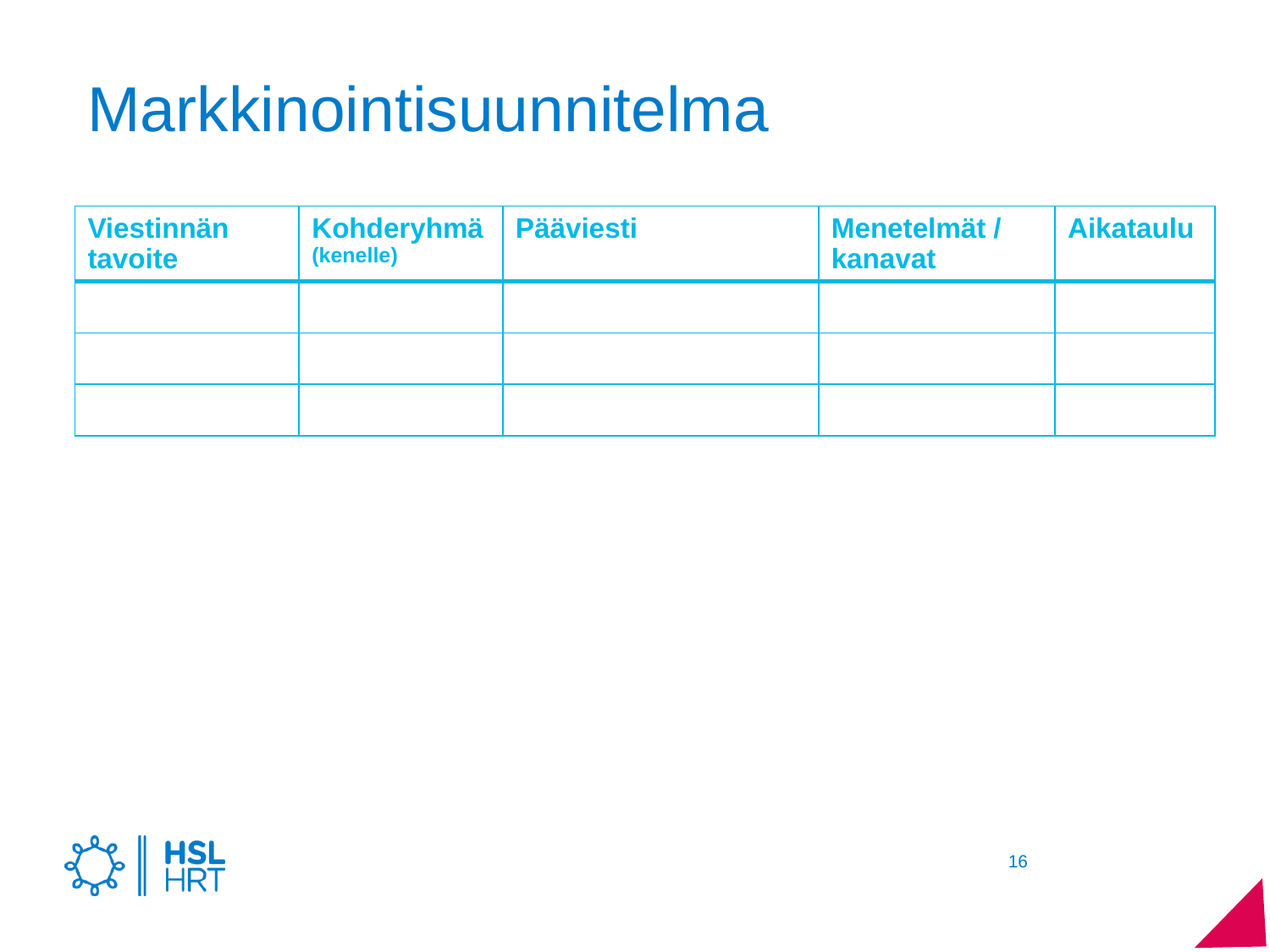

# Markkinointisuunnitelma
| Viestinnän tavoite | Kohderyhmä (kenelle) | Pääviesti | Menetelmät / kanavat | Aikataulu |
| --- | --- | --- | --- | --- |
|  |  |  |  |  |
|  |  |  |  |  |
|  |  |  |  |  |
16